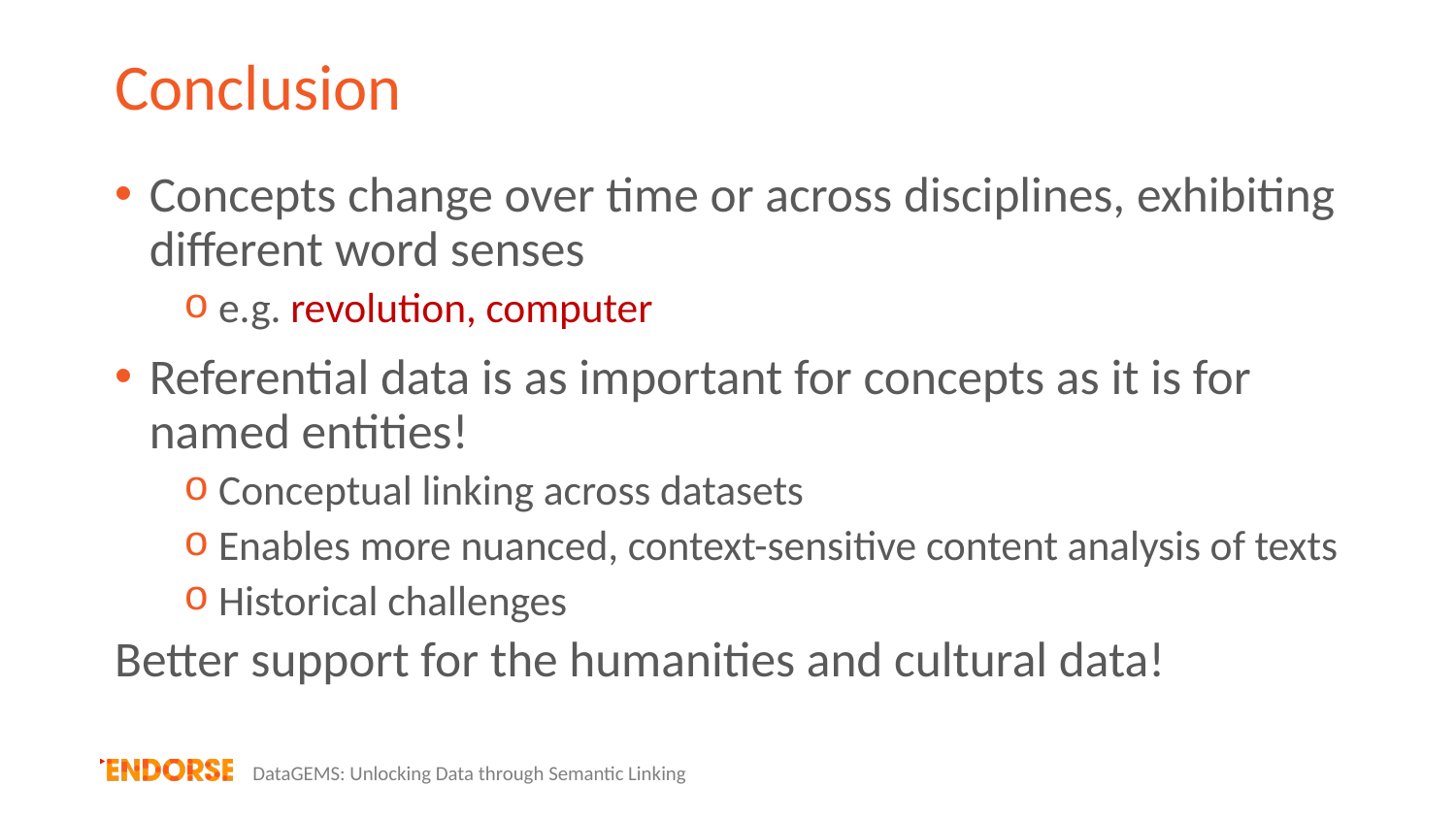

# Conclusion
Concepts change over time or across disciplines, exhibiting different word senses
e.g. revolution, computer
Referential data is as important for concepts as it is for named entities!
Conceptual linking across datasets
Enables more nuanced, context-sensitive content analysis of texts
Historical challenges
Better support for the humanities and cultural data!

DataGEMS: Unlocking Data through Semantic Linking